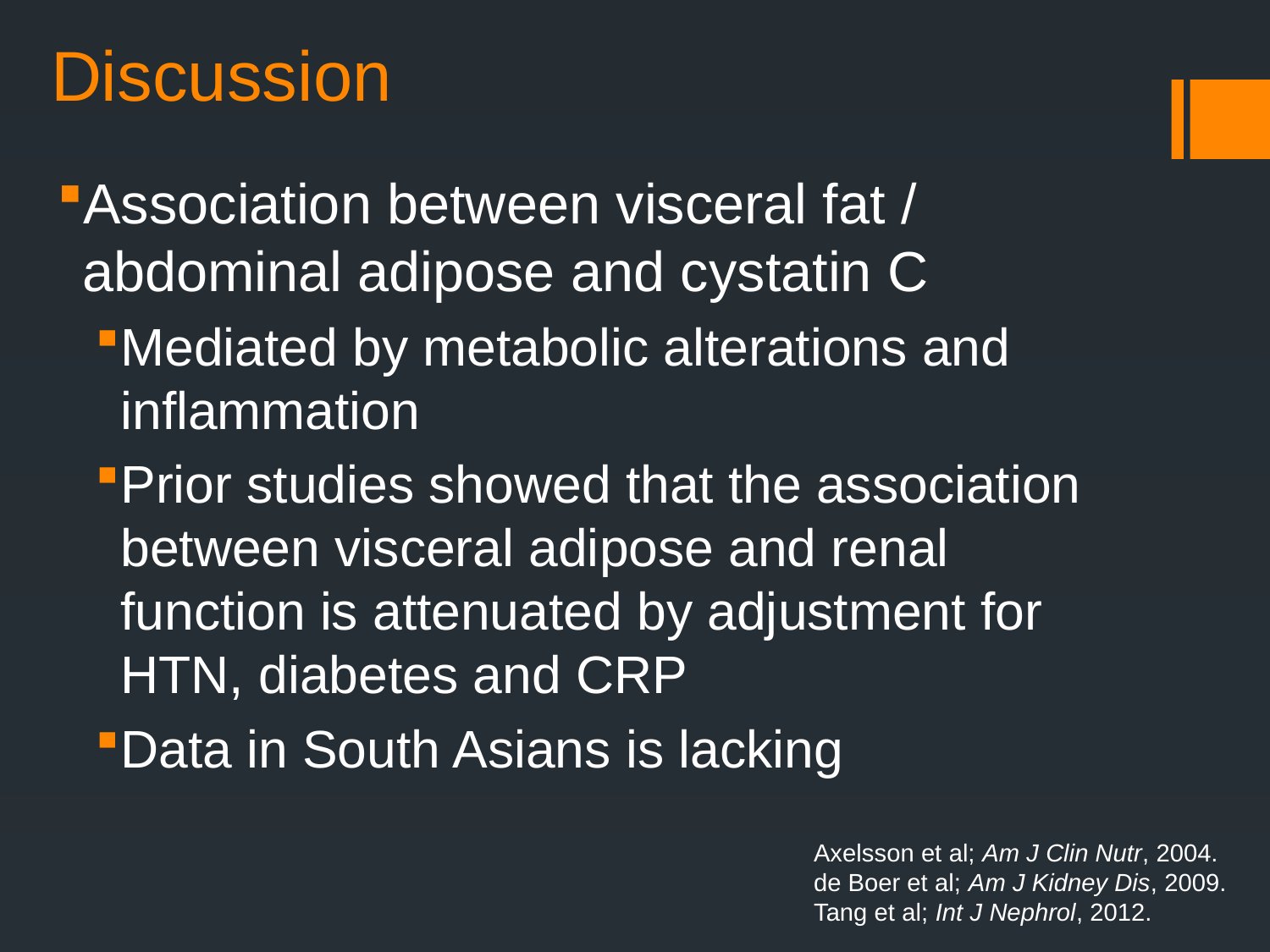

Discussion
Association between visceral fat / abdominal adipose and cystatin C
Mediated by metabolic alterations and inflammation
Prior studies showed that the association between visceral adipose and renal function is attenuated by adjustment for HTN, diabetes and CRP
Data in South Asians is lacking
Axelsson et al; Am J Clin Nutr, 2004.
de Boer et al; Am J Kidney Dis, 2009.
Tang et al; Int J Nephrol, 2012.